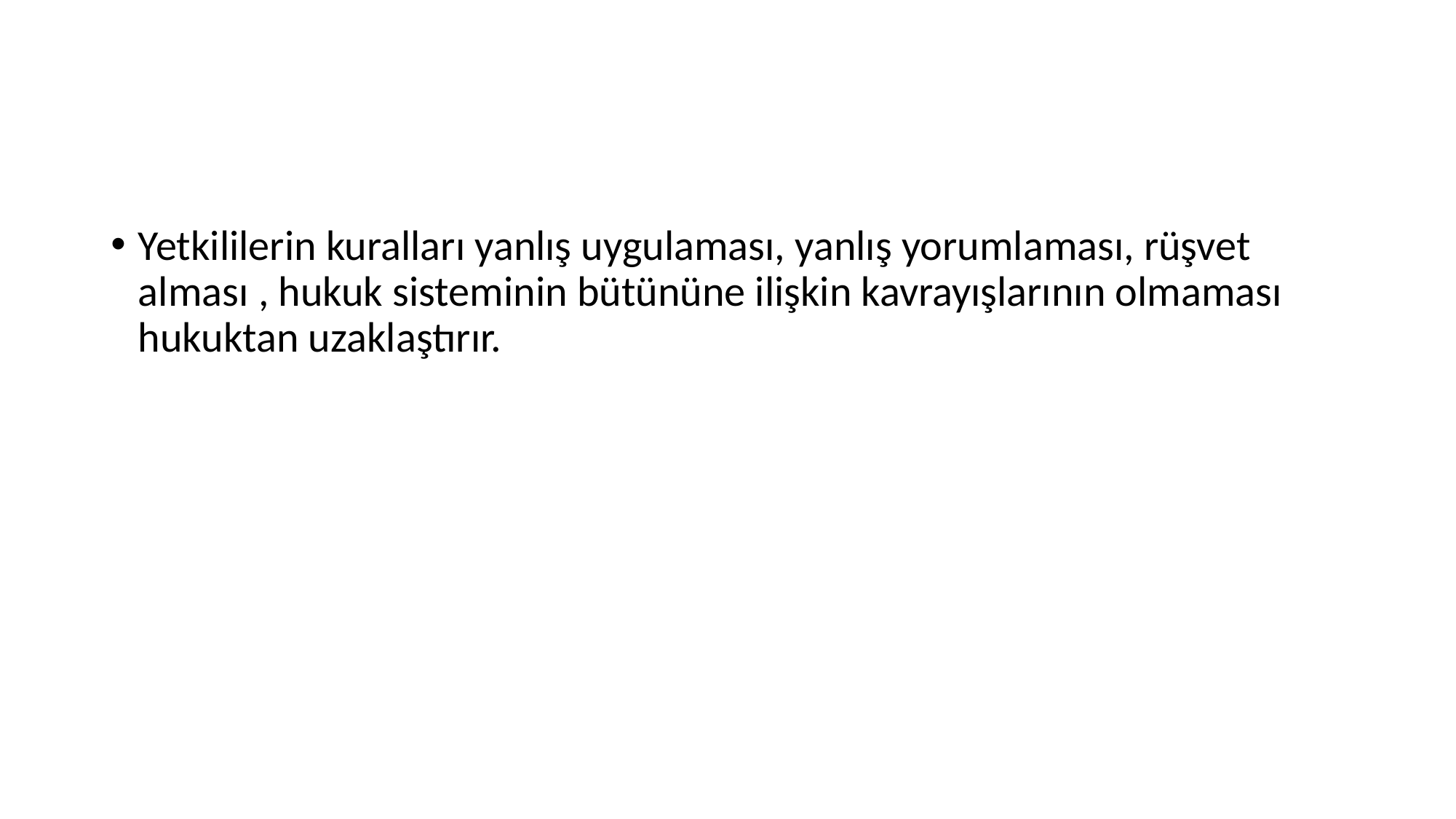

#
Yetkililerin kuralları yanlış uygulaması, yanlış yorumlaması, rüşvet alması , hukuk sisteminin bütününe ilişkin kavrayışlarının olmaması  hukuktan uzaklaştırır.